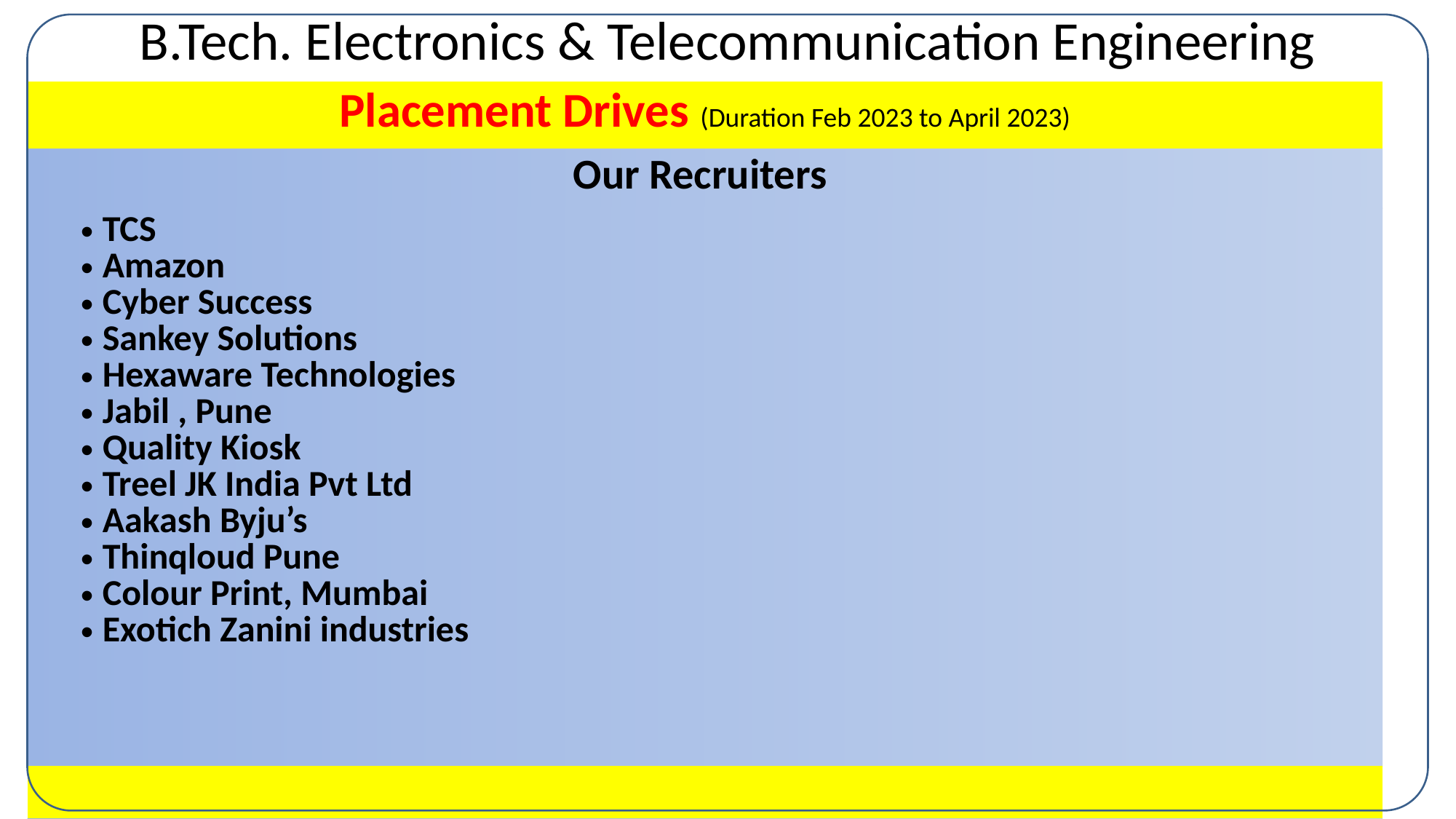

# B.Tech. Electronics & Telecommunication Engineering

| Placement Drives (Duration Feb 2023 to April 2023) |
| --- |
| Our Recruiters |
| TCS Amazon Cyber Success Sankey Solutions Hexaware Technologies Jabil , Pune Quality Kiosk Treel JK India Pvt Ltd Aakash Byju’s Thinqloud Pune Colour Print, Mumbai Exotich Zanini industries |
|  |
|  |